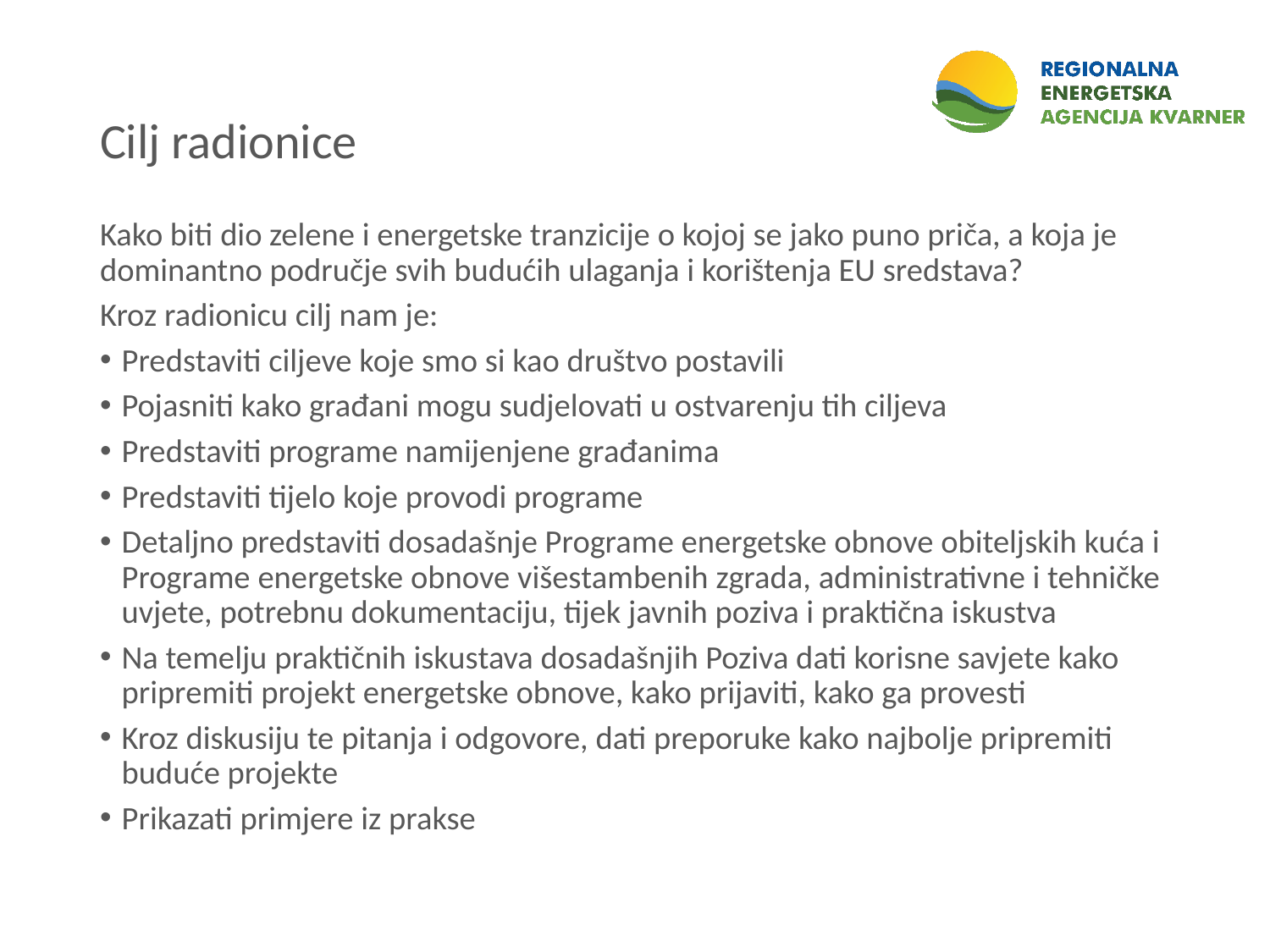

# Cilj radionice
Kako biti dio zelene i energetske tranzicije o kojoj se jako puno priča, a koja je dominantno područje svih budućih ulaganja i korištenja EU sredstava?
Kroz radionicu cilj nam je:
Predstaviti ciljeve koje smo si kao društvo postavili
Pojasniti kako građani mogu sudjelovati u ostvarenju tih ciljeva
Predstaviti programe namijenjene građanima
Predstaviti tijelo koje provodi programe
Detaljno predstaviti dosadašnje Programe energetske obnove obiteljskih kuća i Programe energetske obnove višestambenih zgrada, administrativne i tehničke uvjete, potrebnu dokumentaciju, tijek javnih poziva i praktična iskustva
Na temelju praktičnih iskustava dosadašnjih Poziva dati korisne savjete kako pripremiti projekt energetske obnove, kako prijaviti, kako ga provesti
Kroz diskusiju te pitanja i odgovore, dati preporuke kako najbolje pripremiti buduće projekte
Prikazati primjere iz prakse